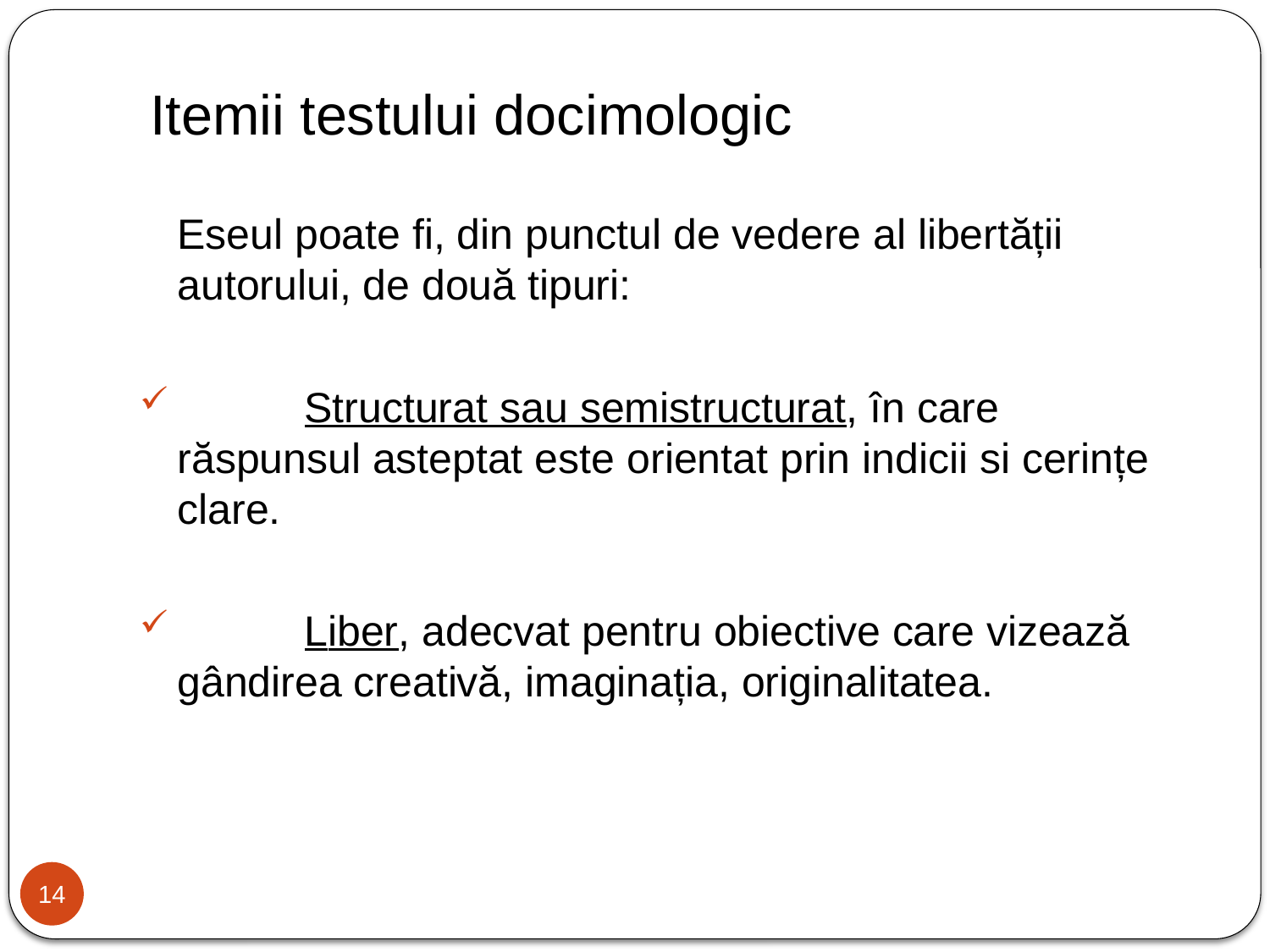

# Itemii testului docimologic
	Eseul poate fi, din punctul de vedere al libertății autorului, de două tipuri:

	Structurat sau semistructurat, în care răspunsul asteptat este orientat prin indicii si cerințe clare.

	Liber, adecvat pentru obiective care vizează gândirea creativă, imaginația, originalitatea.

14